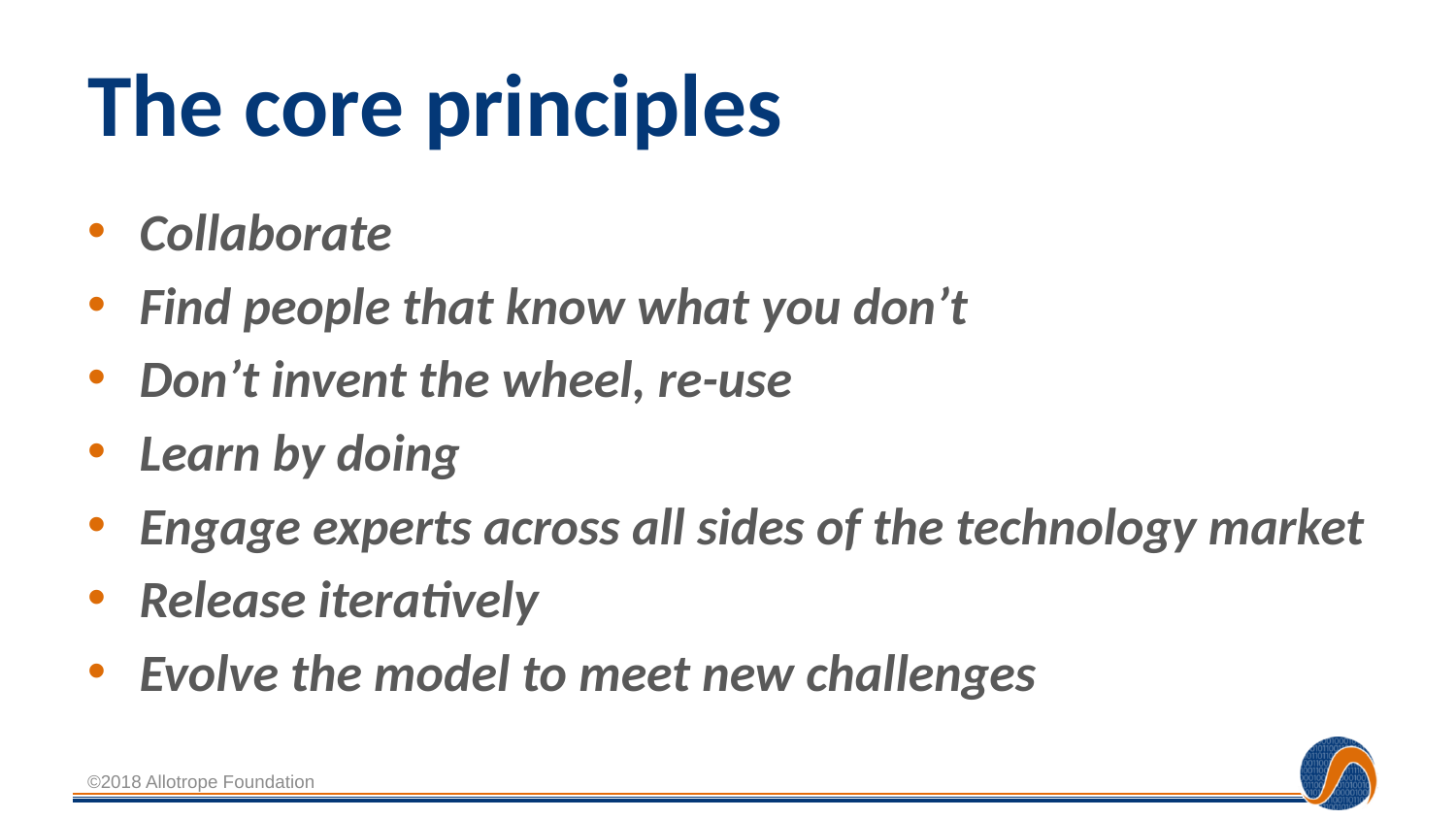

# The core principles
Collaborate
Find people that know what you don’t
Don’t invent the wheel, re-use
Learn by doing
Engage experts across all sides of the technology market
Release iteratively
Evolve the model to meet new challenges

©2018 Allotrope Foundation